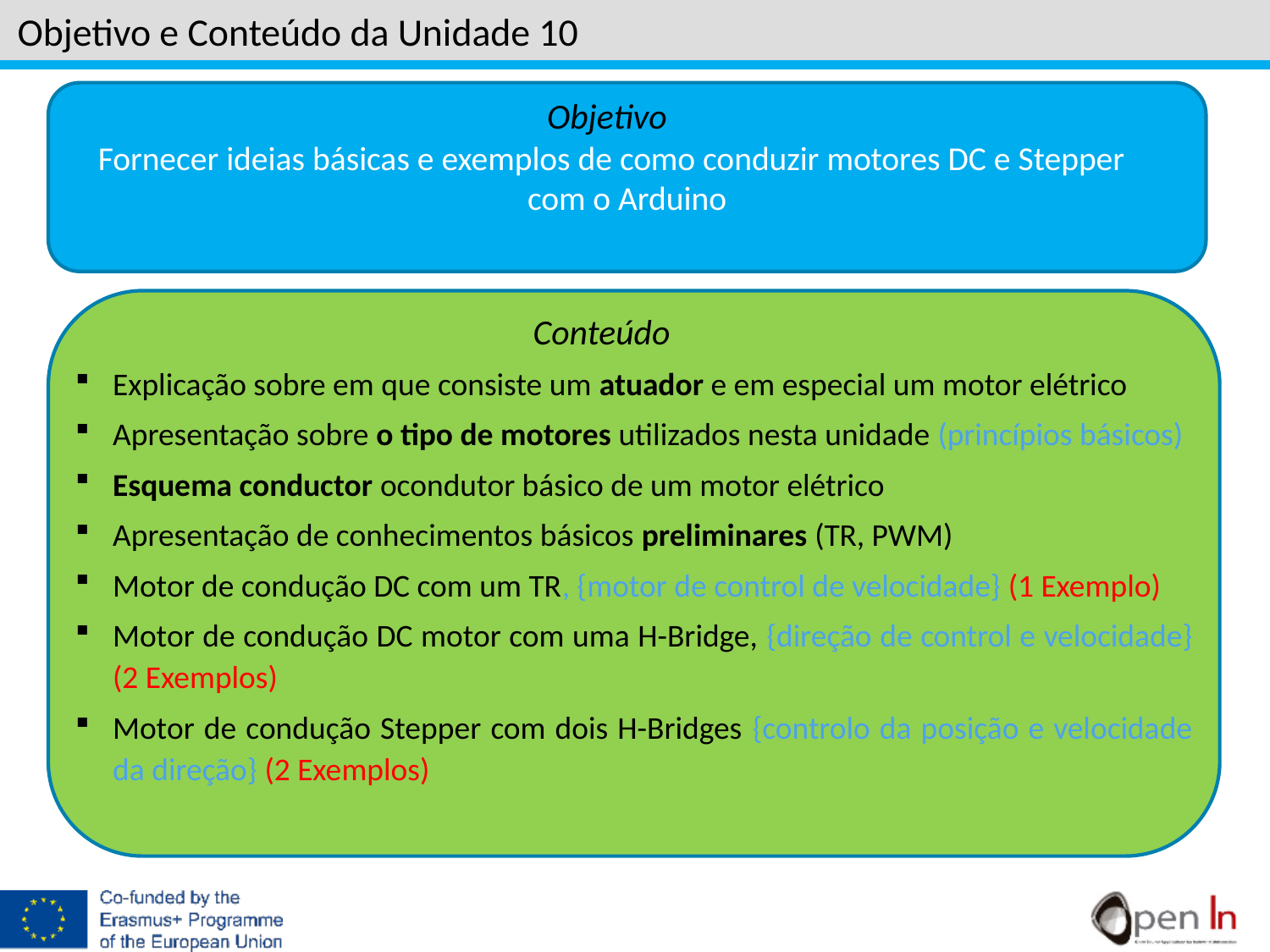

# Objetivo e Conteúdo da Unidade 10

Fornecer ideias básicas e exemplos de como conduzir motores DC e Stepper     com o Arduino
Objetivo

Conteúdo
Explicação sobre em que consiste um atuador e em especial um motor elétrico
Apresentação sobre o tipo de motores utilizados nesta unidade (princípios básicos)
Esquema conductor ocondutor básico de um motor elétrico
Apresentação de conhecimentos básicos preliminares (TR, PWM)
Motor de condução DC com um TR, {motor de control de velocidade} (1 Exemplo)
Motor de condução DC motor com uma H-Bridge, {direção de control e velocidade} (2 Exemplos)
Motor de condução Stepper com dois H-Bridges {controlo da posição e velocidade da direção} (2 Exemplos)